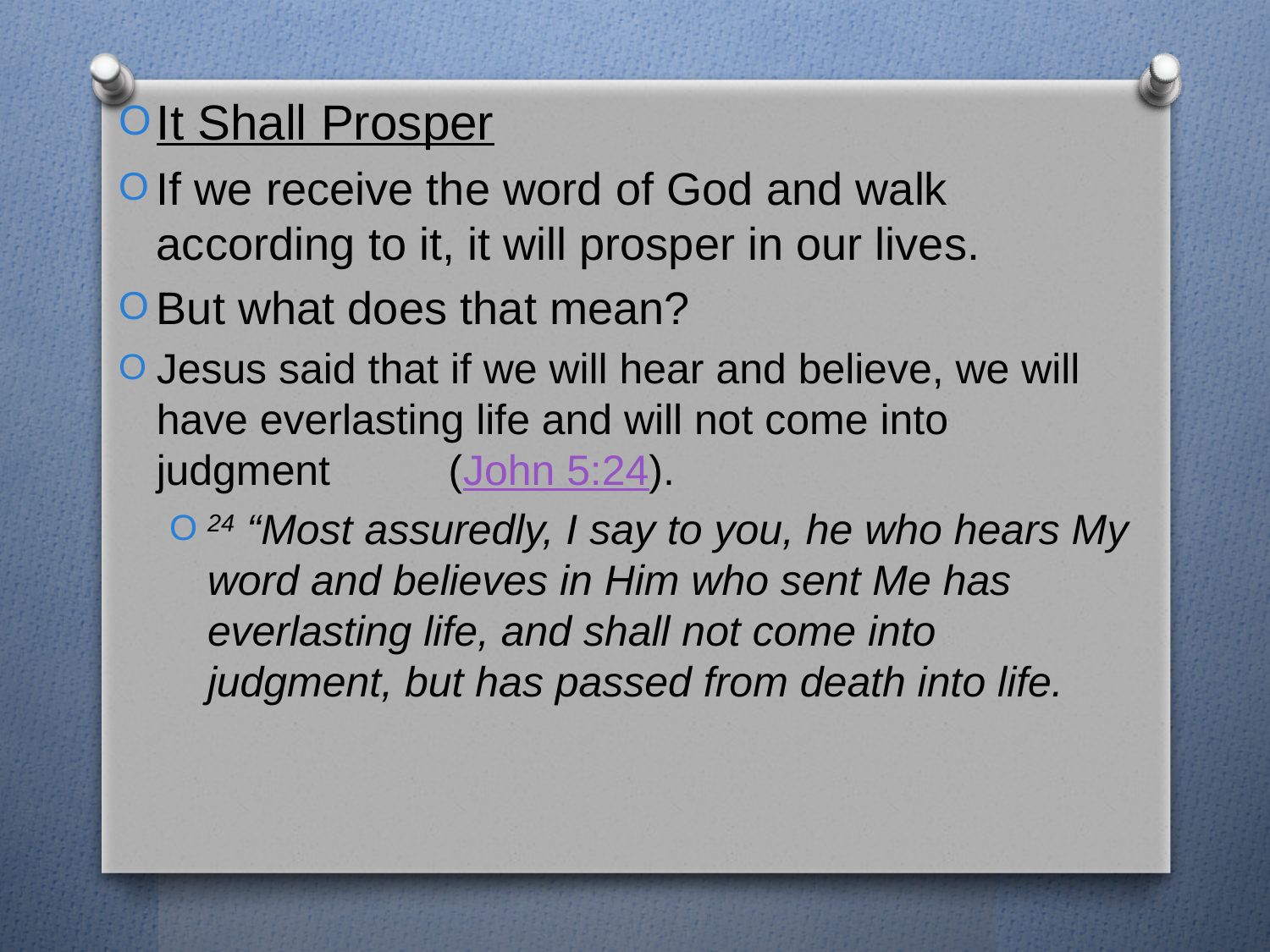

It Shall Prosper
If we receive the word of God and walk according to it, it will prosper in our lives.
But what does that mean?
Jesus said that if we will hear and believe, we will have everlasting life and will not come into judgment          (John 5:24).
24 “Most assuredly, I say to you, he who hears My word and believes in Him who sent Me has everlasting life, and shall not come into judgment, but has passed from death into life.